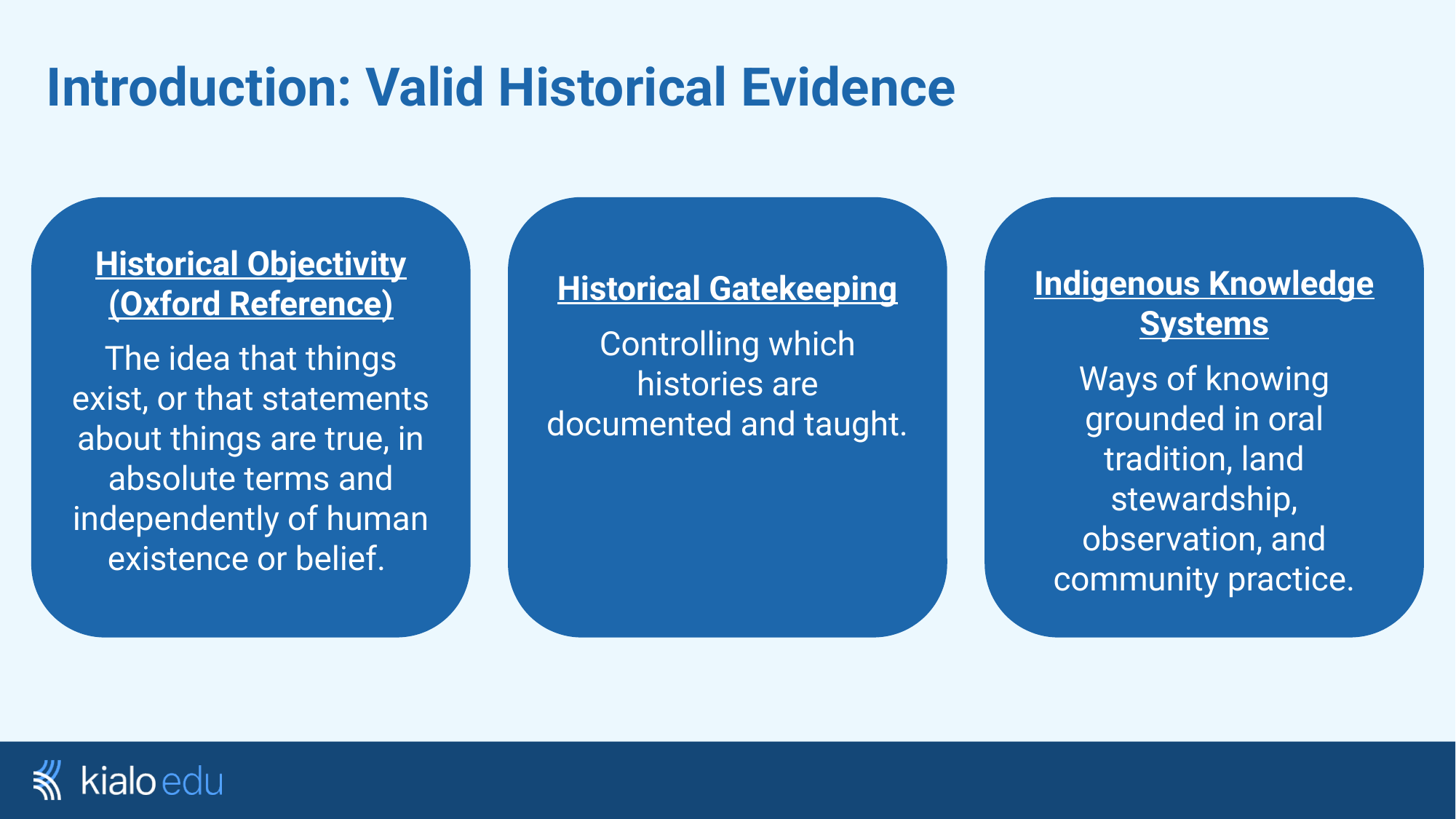

# Introduction: Valid Historical Evidence

Historical Objectivity (Oxford Reference)
The idea that things exist, or that statements about things are true, in absolute terms and independently of human existence or belief.

Historical Gatekeeping
Controlling which histories are documented and taught.

Indigenous Knowledge Systems
Ways of knowing grounded in oral tradition, land stewardship, observation, and community practice.